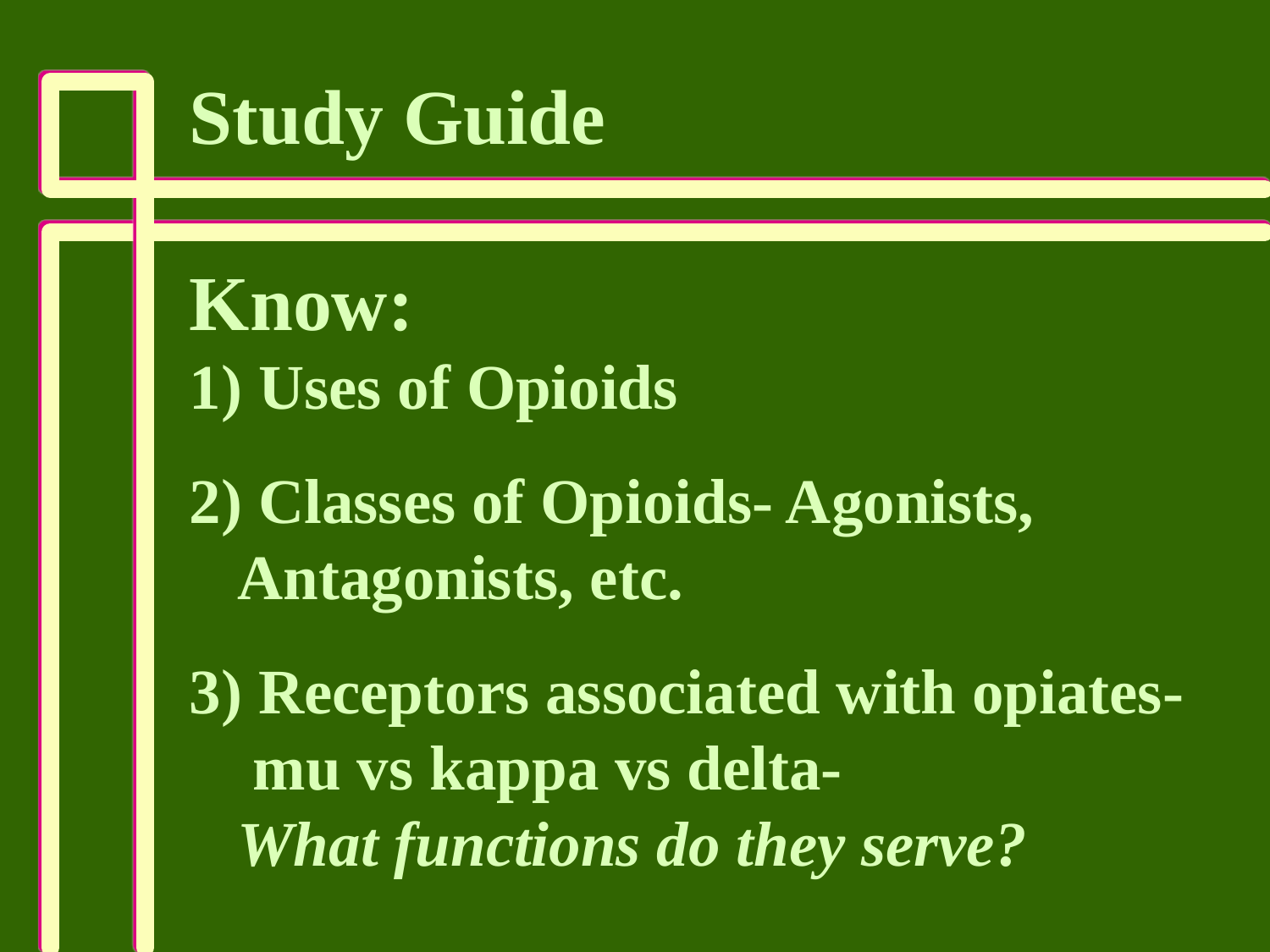

Study Guide

Know:
1) Uses of Opioids

2) Classes of Opioids- Agonists,
   Antagonists, etc.

3) Receptors associated with opiates-
    mu vs kappa vs delta-
   What functions do they serve?